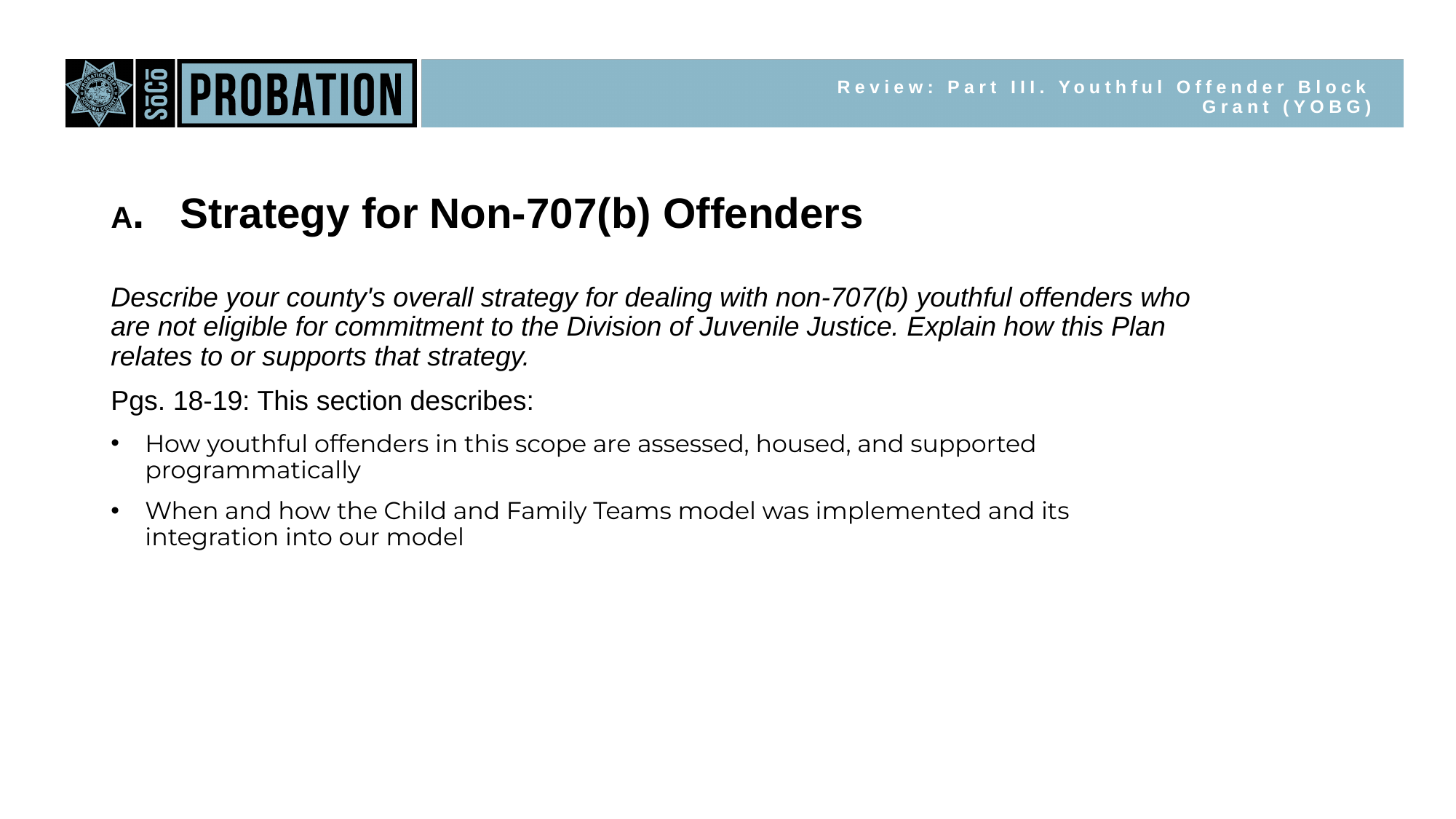

Review: Part III. Youthful Offender Block Grant (YOBG)
A.   Strategy for Non-707(b) Offenders
Describe your county's overall strategy for dealing with non-707(b) youthful offenders who are not eligible for commitment to the Division of Juvenile Justice. Explain how this Plan relates to or supports that strategy.
Pgs. 18-19: This section describes:
How youthful offenders in this scope are assessed, housed, and supported programmatically
When and how the Child and Family Teams model was implemented and its integration into our model